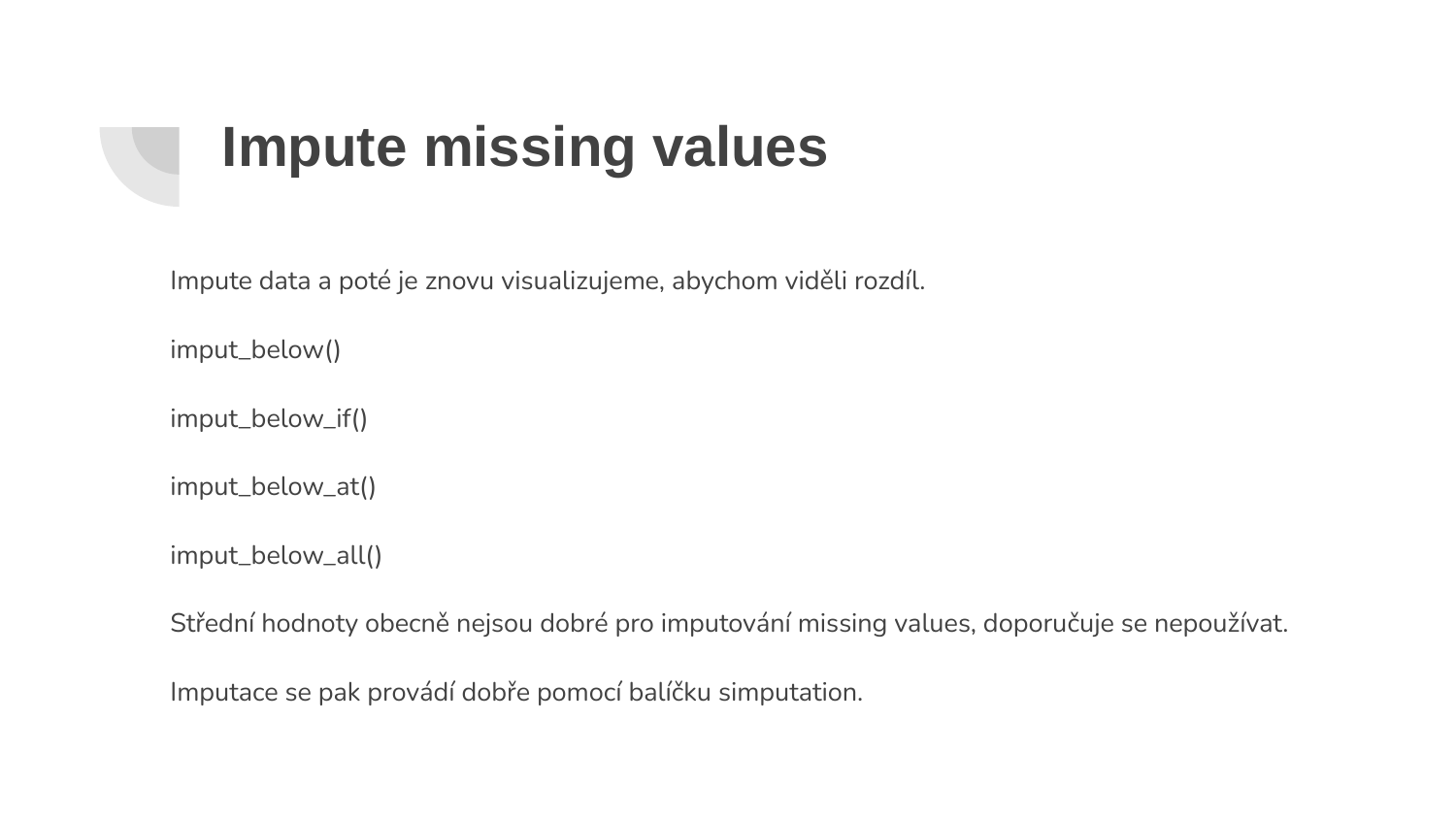

# Impute missing values
Impute data a poté je znovu visualizujeme, abychom viděli rozdíl.
imput_below()
imput_below_if()
imput_below_at()
imput_below_all()
Střední hodnoty obecně nejsou dobré pro imputování missing values, doporučuje se nepoužívat.
Imputace se pak provádí dobře pomocí balíčku simputation.